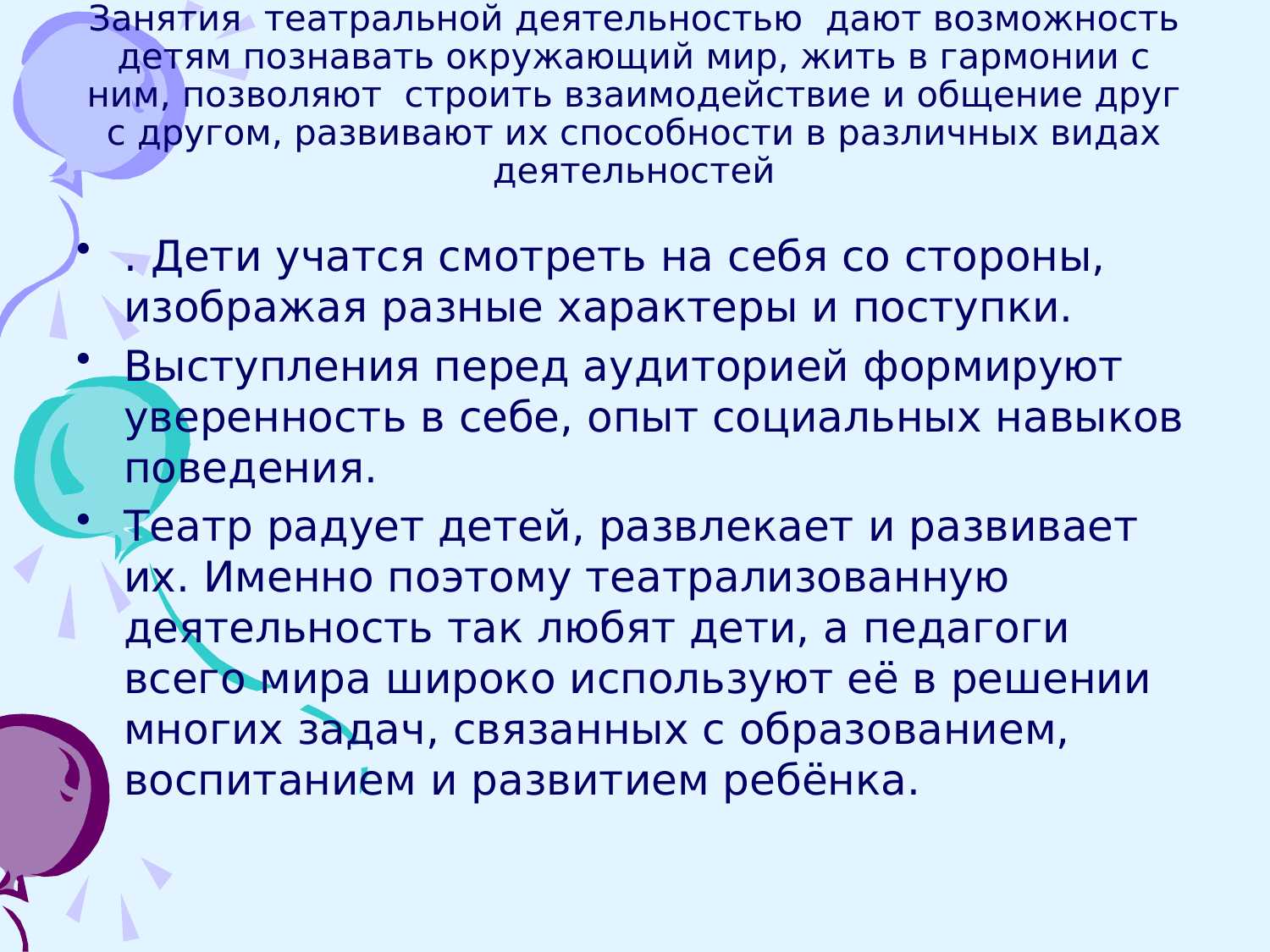

# Занятия  театральной деятельностью  дают возможность детям познавать окружающий мир, жить в гармонии с ним, позволяют  строить взаимодействие и общение друг с другом, развивают их способности в различных видах деятельностей
. Дети учатся смотреть на себя со стороны, изображая разные характеры и поступки.
Выступления перед аудиторией формируют уверенность в себе, опыт социальных навыков поведения.
Театр радует детей, развлекает и развивает их. Именно поэтому театрализованную деятельность так любят дети, а педагоги всего мира широко используют её в решении многих задач, связанных с образованием, воспитанием и развитием ребёнка.